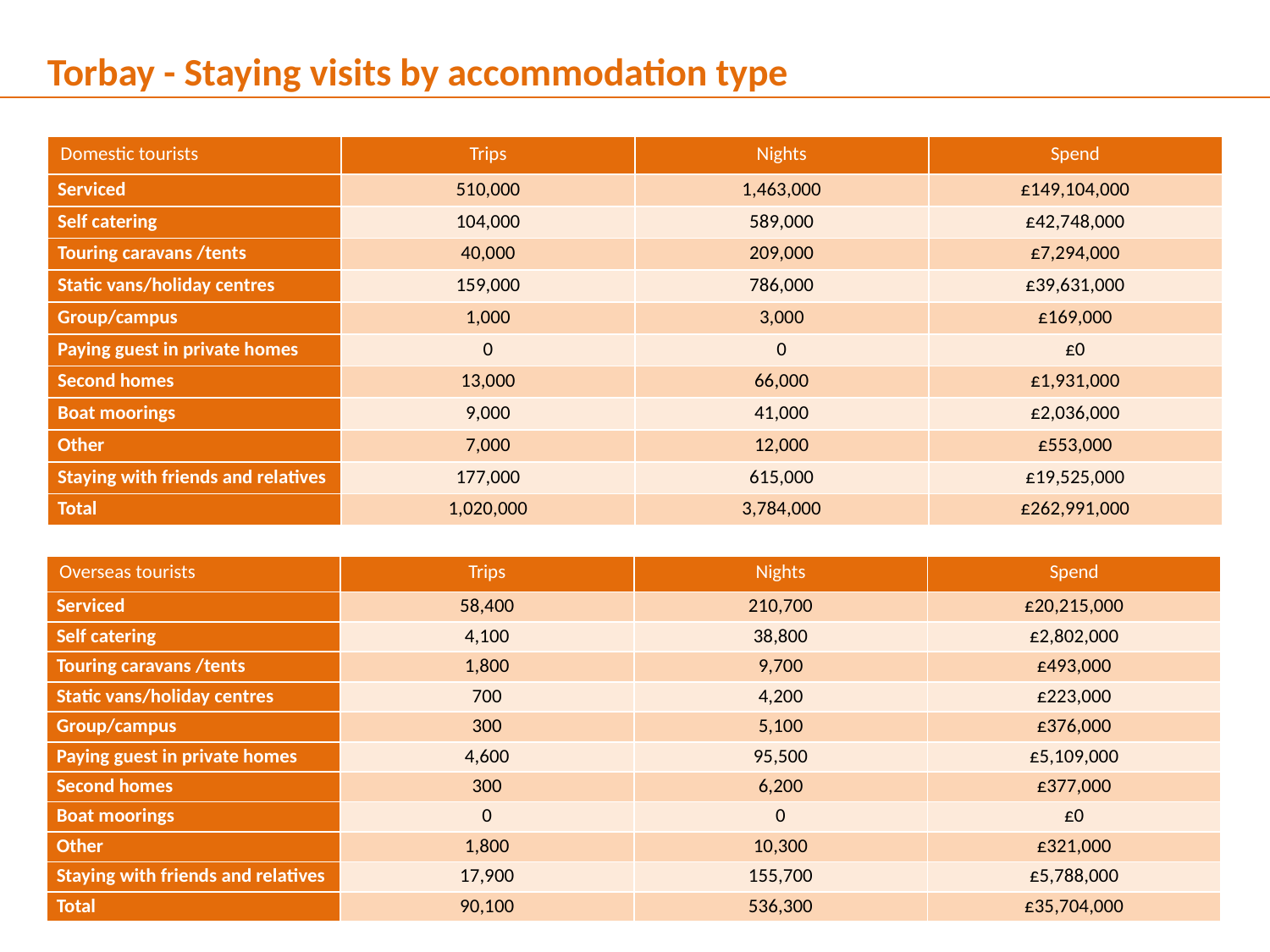

Torbay - Staying visits by accommodation type

| Domestic tourists | Trips | Nights | Spend |
| --- | --- | --- | --- |
| Serviced | 510,000 | 1,463,000 | £149,104,000 |
| Self catering | 104,000 | 589,000 | £42,748,000 |
| Touring caravans /tents | 40,000 | 209,000 | £7,294,000 |
| Static vans/holiday centres | 159,000 | 786,000 | £39,631,000 |
| Group/campus | 1,000 | 3,000 | £169,000 |
| Paying guest in private homes | 0 | 0 | £0 |
| Second homes | 13,000 | 66,000 | £1,931,000 |
| Boat moorings | 9,000 | 41,000 | £2,036,000 |
| Other | 7,000 | 12,000 | £553,000 |
| Staying with friends and relatives | 177,000 | 615,000 | £19,525,000 |
| Total | 1,020,000 | 3,784,000 | £262,991,000 |
| Overseas tourists | Trips | Nights | Spend |
| --- | --- | --- | --- |
| Serviced | 58,400 | 210,700 | £20,215,000 |
| Self catering | 4,100 | 38,800 | £2,802,000 |
| Touring caravans /tents | 1,800 | 9,700 | £493,000 |
| Static vans/holiday centres | 700 | 4,200 | £223,000 |
| Group/campus | 300 | 5,100 | £376,000 |
| Paying guest in private homes | 4,600 | 95,500 | £5,109,000 |
| Second homes | 300 | 6,200 | £377,000 |
| Boat moorings | 0 | 0 | £0 |
| Other | 1,800 | 10,300 | £321,000 |
| Staying with friends and relatives | 17,900 | 155,700 | £5,788,000 |
| Total | 90,100 | 536,300 | £35,704,000 |